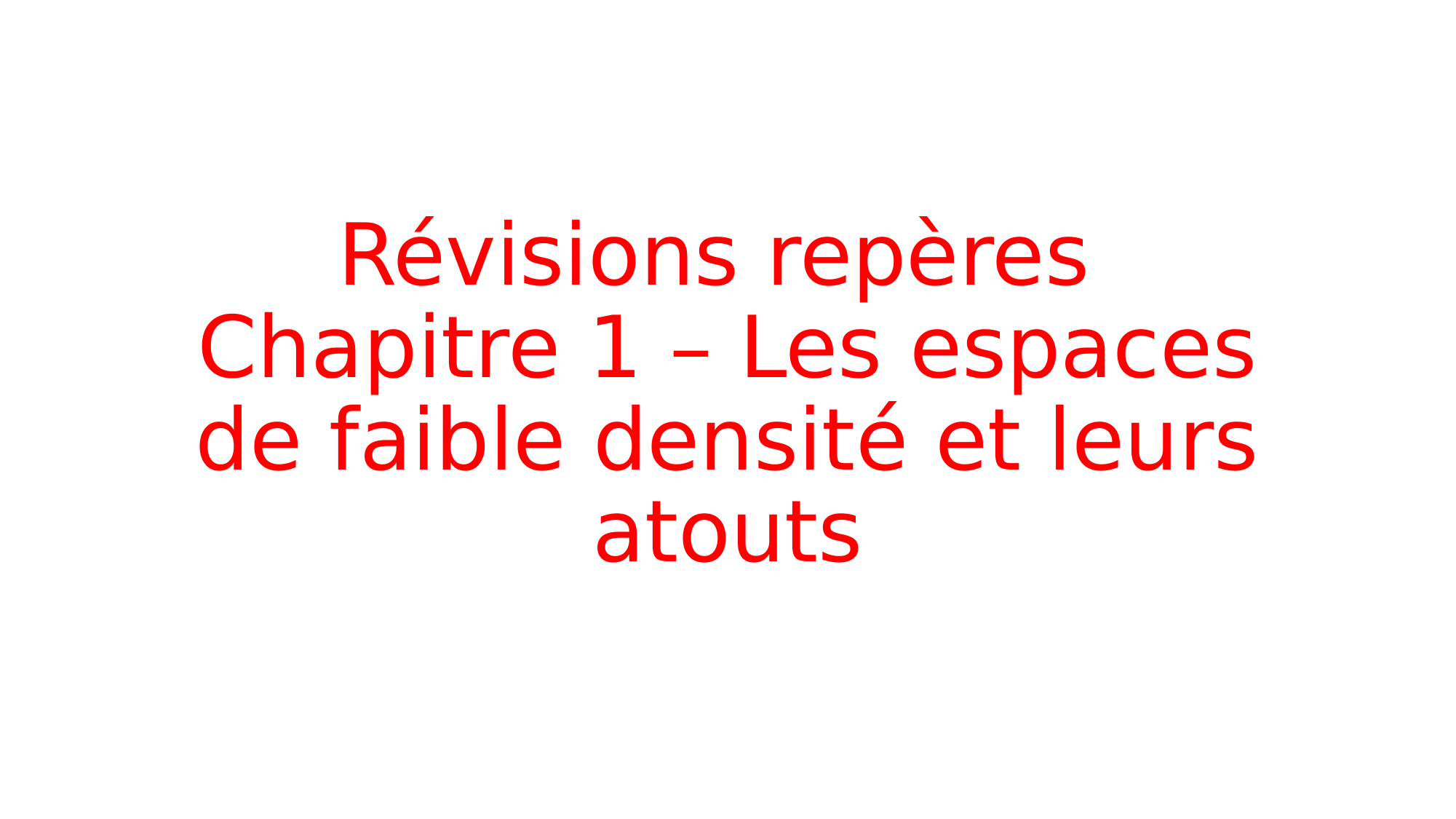

# Révisions repères Chapitre 1 – Les espaces de faible densité et leurs atouts